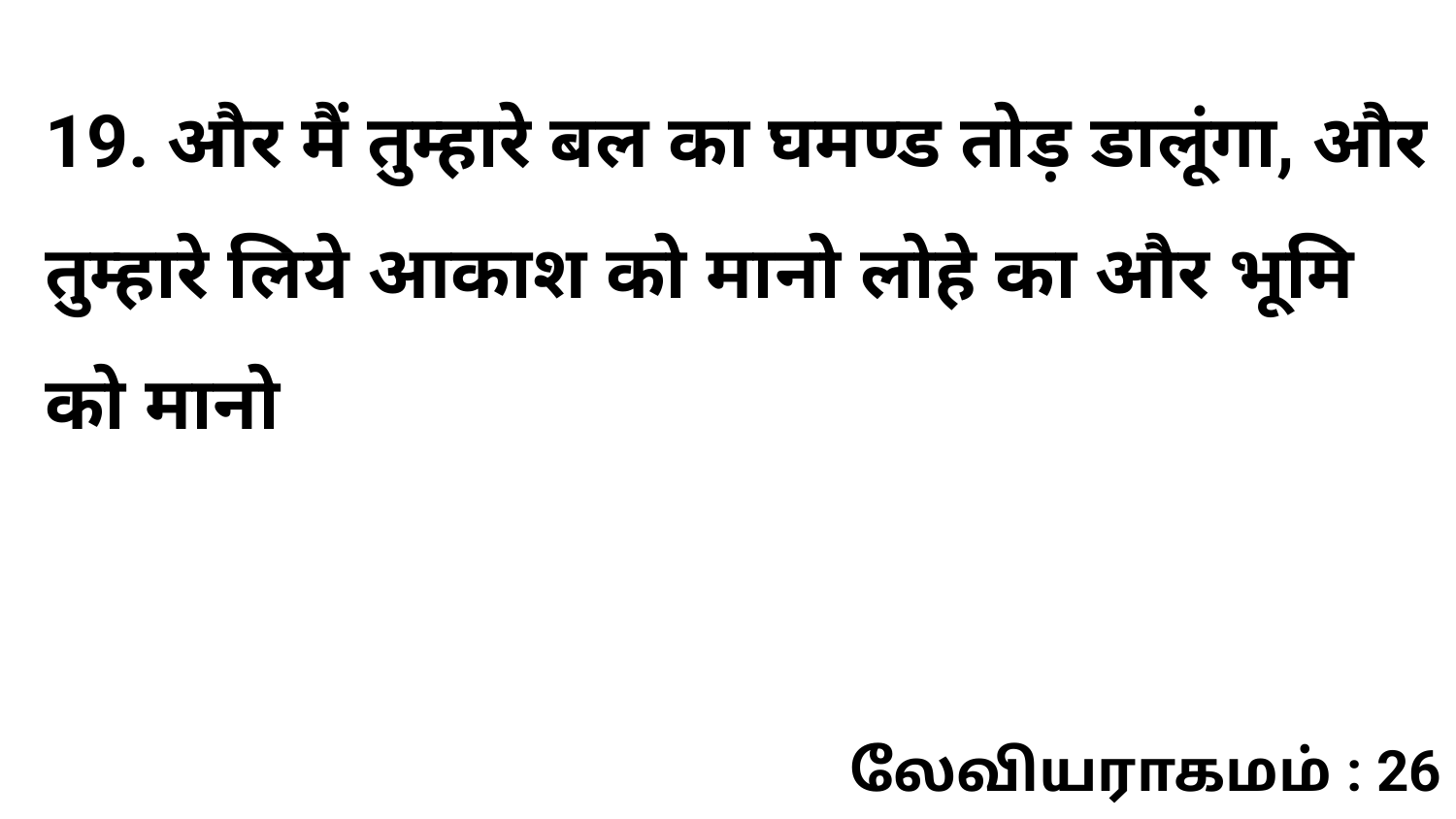

19. और मैं तुम्हारे बल का घमण्ड तोड़ डालूंगा, और तुम्हारे लिये आकाश को मानो लोहे का और भूमि को मानो
லேவியராகமம் : 26